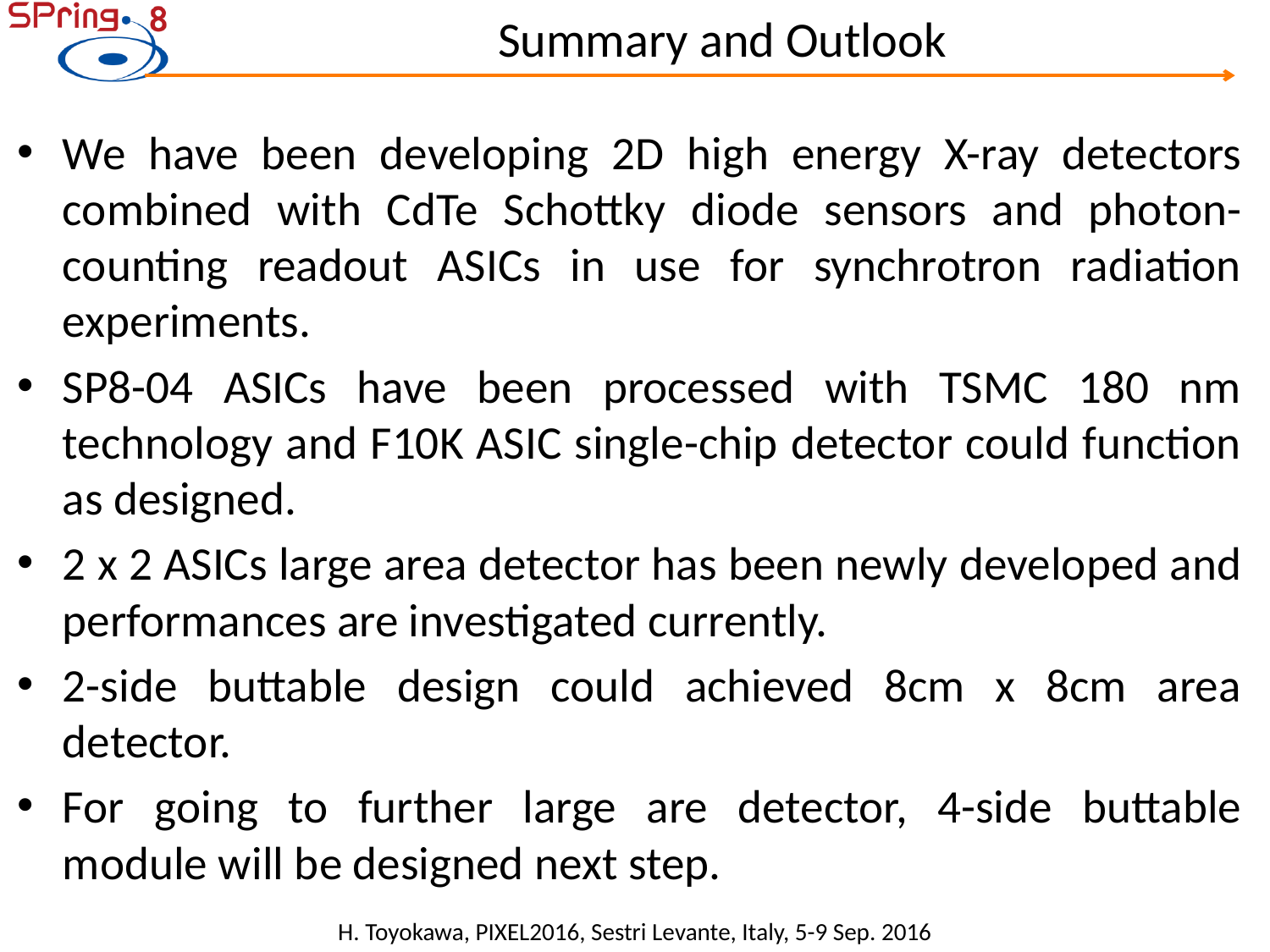

# Summary and Outlook
We have been developing 2D high energy X-ray detectors combined with CdTe Schottky diode sensors and photon-counting readout ASICs in use for synchrotron radiation experiments.
SP8-04 ASICs have been processed with TSMC 180 nm technology and F10K ASIC single-chip detector could function as designed.
2 x 2 ASICs large area detector has been newly developed and performances are investigated currently.
2-side buttable design could achieved 8cm x 8cm area detector.
For going to further large are detector, 4-side buttable module will be designed next step.